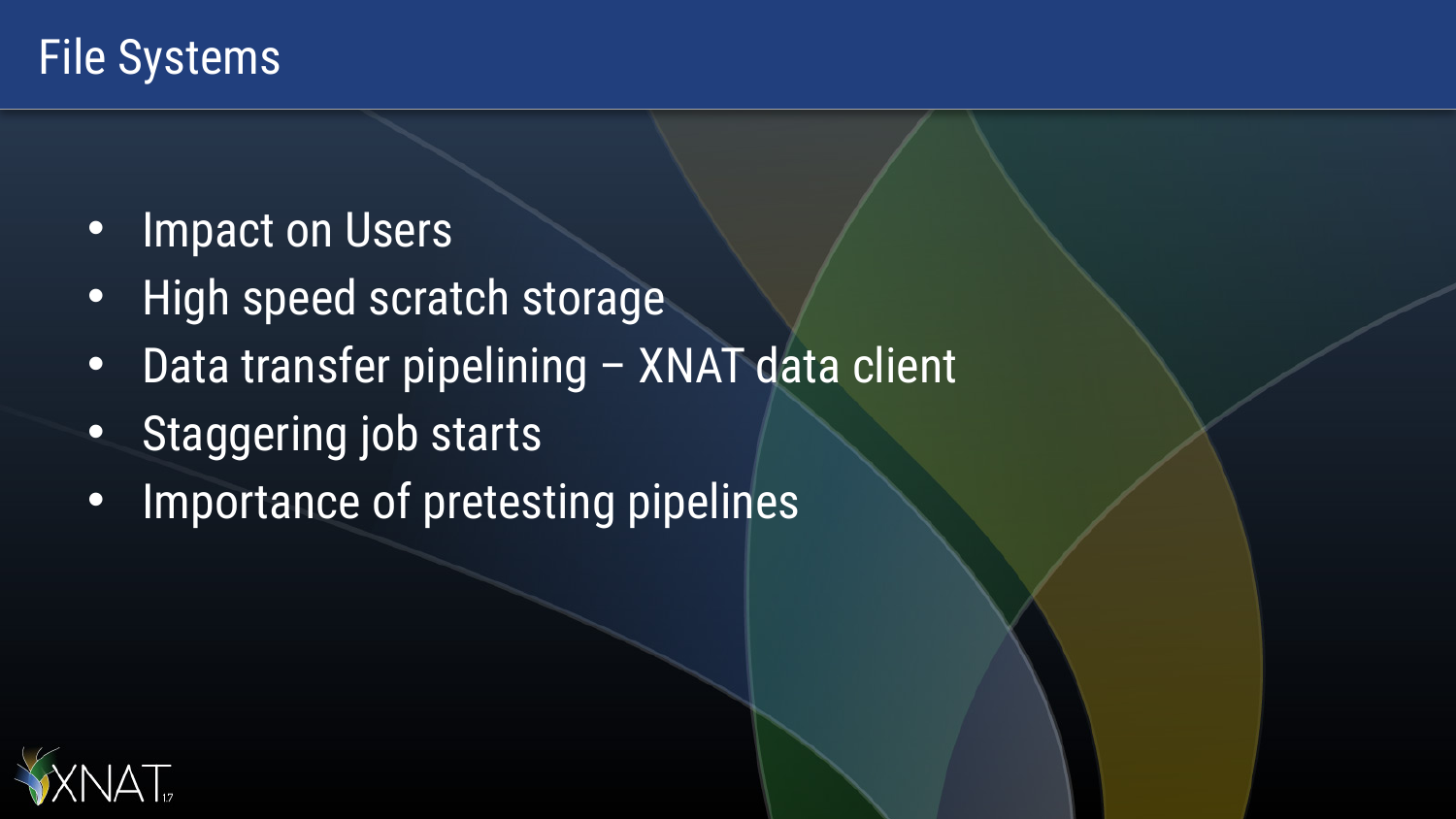

# File Systems
Impact on Users
High speed scratch storage
Data transfer pipelining – XNAT data client
Staggering job starts
Importance of pretesting pipelines